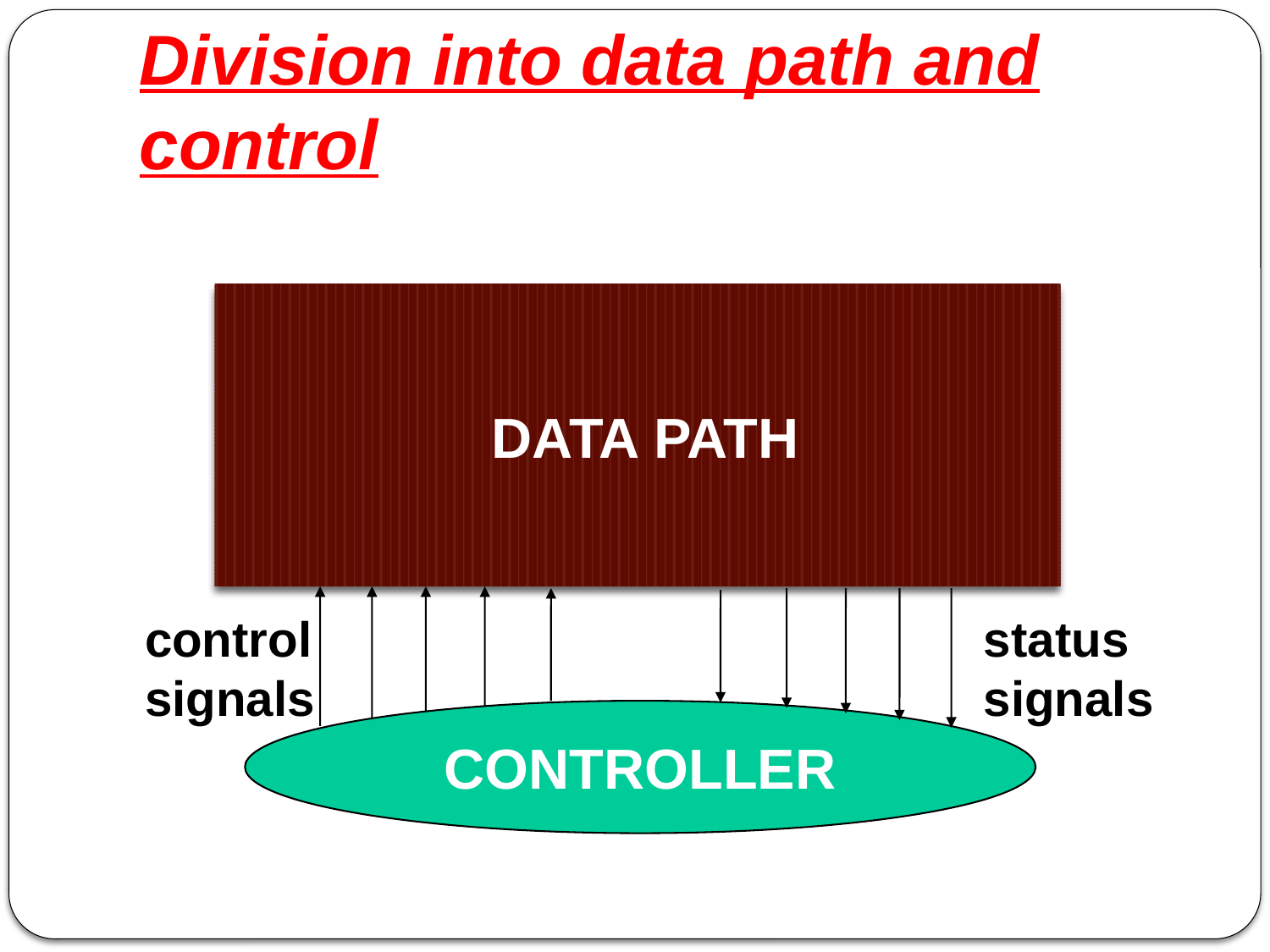

# Division into data path and control

 DATA PATH

control
signals
status
signals
CONTROLLER